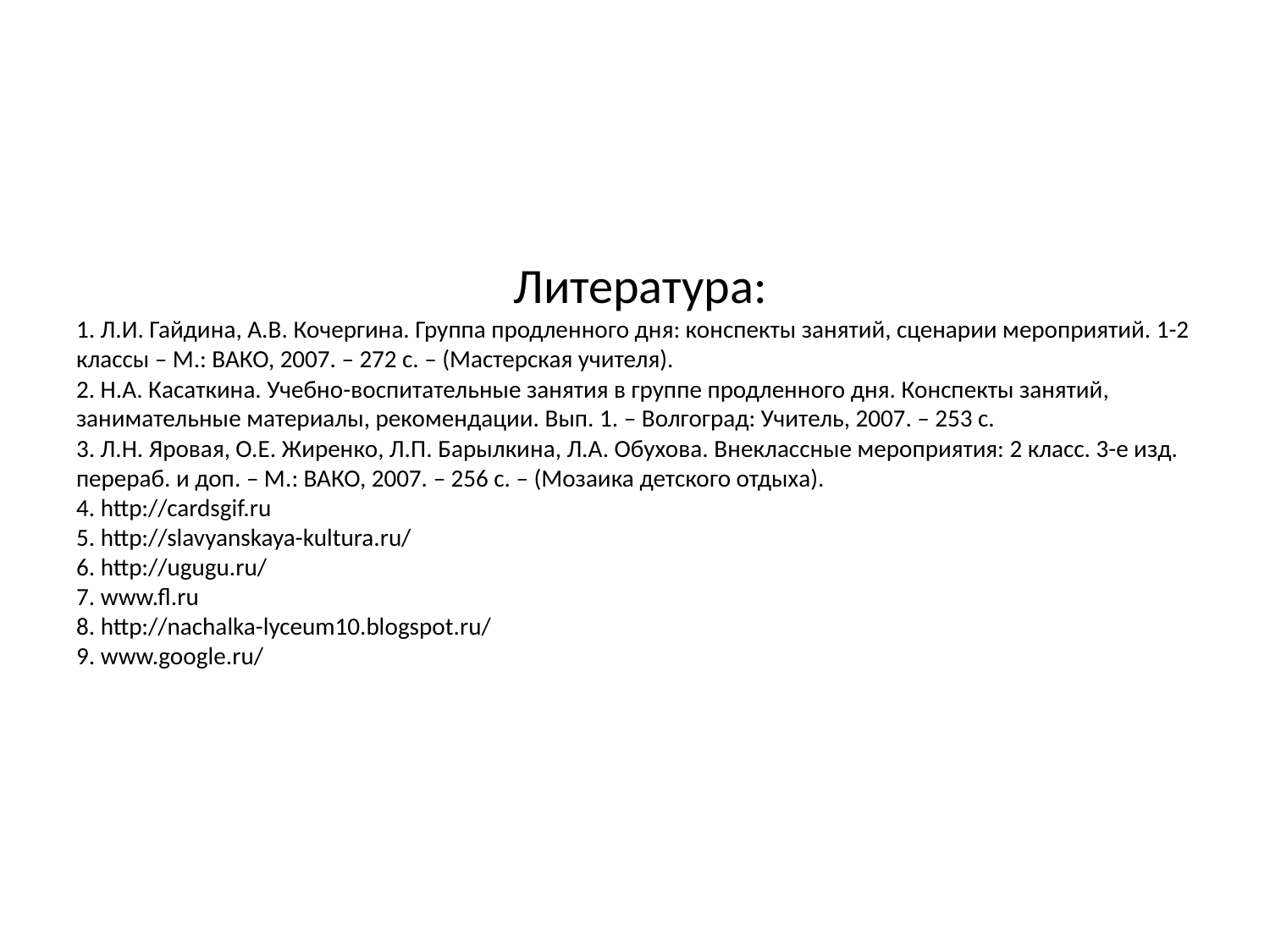

# Литература: 1. Л.И. Гайдина, А.В. Кочергина. Группа продленного дня: конспекты занятий, сценарии мероприятий. 1-2 классы – М.: ВАКО, 2007. – 272 с. – (Мастерская учителя). 2. Н.А. Касаткина. Учебно-воспитательные занятия в группе продленного дня. Конспекты занятий, занимательные материалы, рекомендации. Вып. 1. – Волгоград: Учитель, 2007. – 253 с. 3. Л.Н. Яровая, О.Е. Жиренко, Л.П. Барылкина, Л.А. Обухова. Внеклассные мероприятия: 2 класс. 3-е изд. перераб. и доп. – М.: ВАКО, 2007. – 256 с. – (Мозаика детского отдыха). 4. http://cardsgif.ru 5. http://slavyanskaya-kultura.ru/ 6. http://ugugu.ru/ 7. www.fl.ru 8. http://nachalka-lyceum10.blogspot.ru/ 9. www.google.ru/